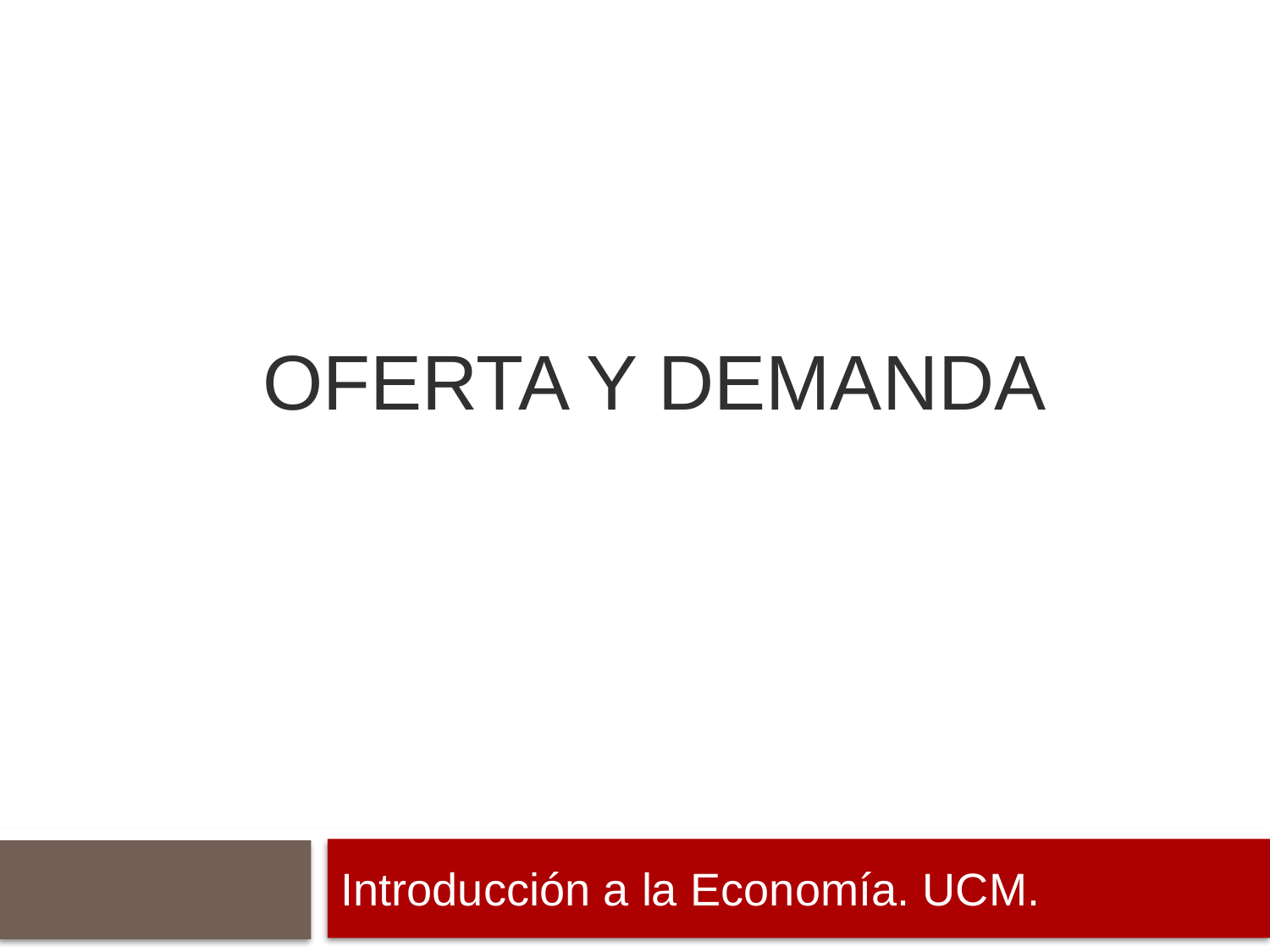

# Oferta y Demanda
Introducción a la Economía. UCM.